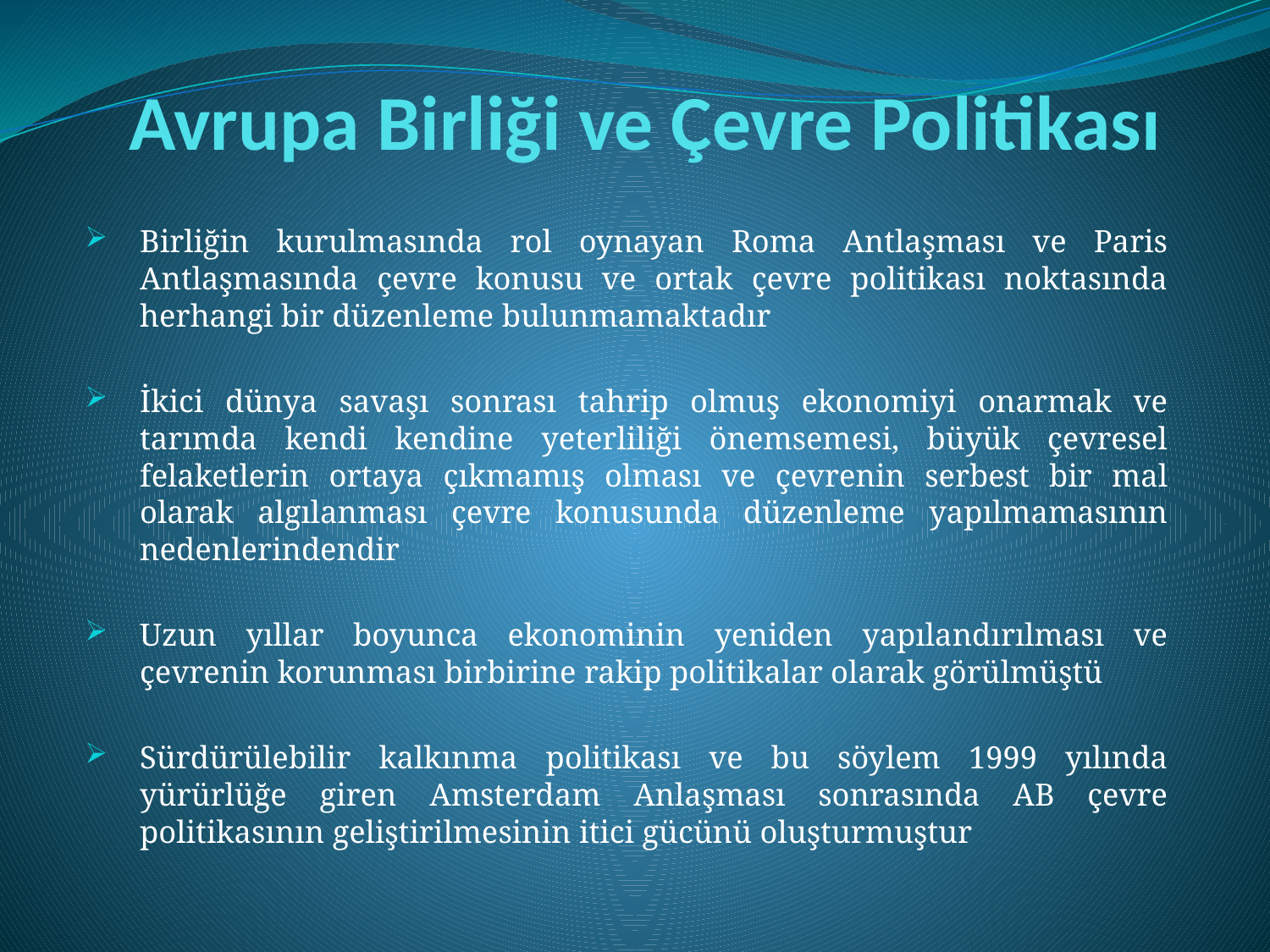

# Avrupa Birliği ve Çevre Politikası
Birliğin kurulmasında rol oynayan Roma Antlaşması ve Paris Antlaşmasında çevre konusu ve ortak çevre politikası noktasında herhangi bir düzenleme bulunmamaktadır

İkici dünya savaşı sonrası tahrip olmuş ekonomiyi onarmak ve tarımda kendi kendine yeterliliği önemsemesi, büyük çevresel felaketlerin ortaya çıkmamış olması ve çevrenin serbest bir mal olarak algılanması çevre konusunda düzenleme yapılmamasının nedenlerindendir

Uzun yıllar boyunca ekonominin yeniden yapılandırılması ve çevrenin korunması birbirine rakip politikalar olarak görülmüştü

Sürdürülebilir kalkınma politikası ve bu söylem 1999 yılında yürürlüğe giren Amsterdam Anlaşması sonrasında AB çevre politikasının geliştirilmesinin itici gücünü oluşturmuştur